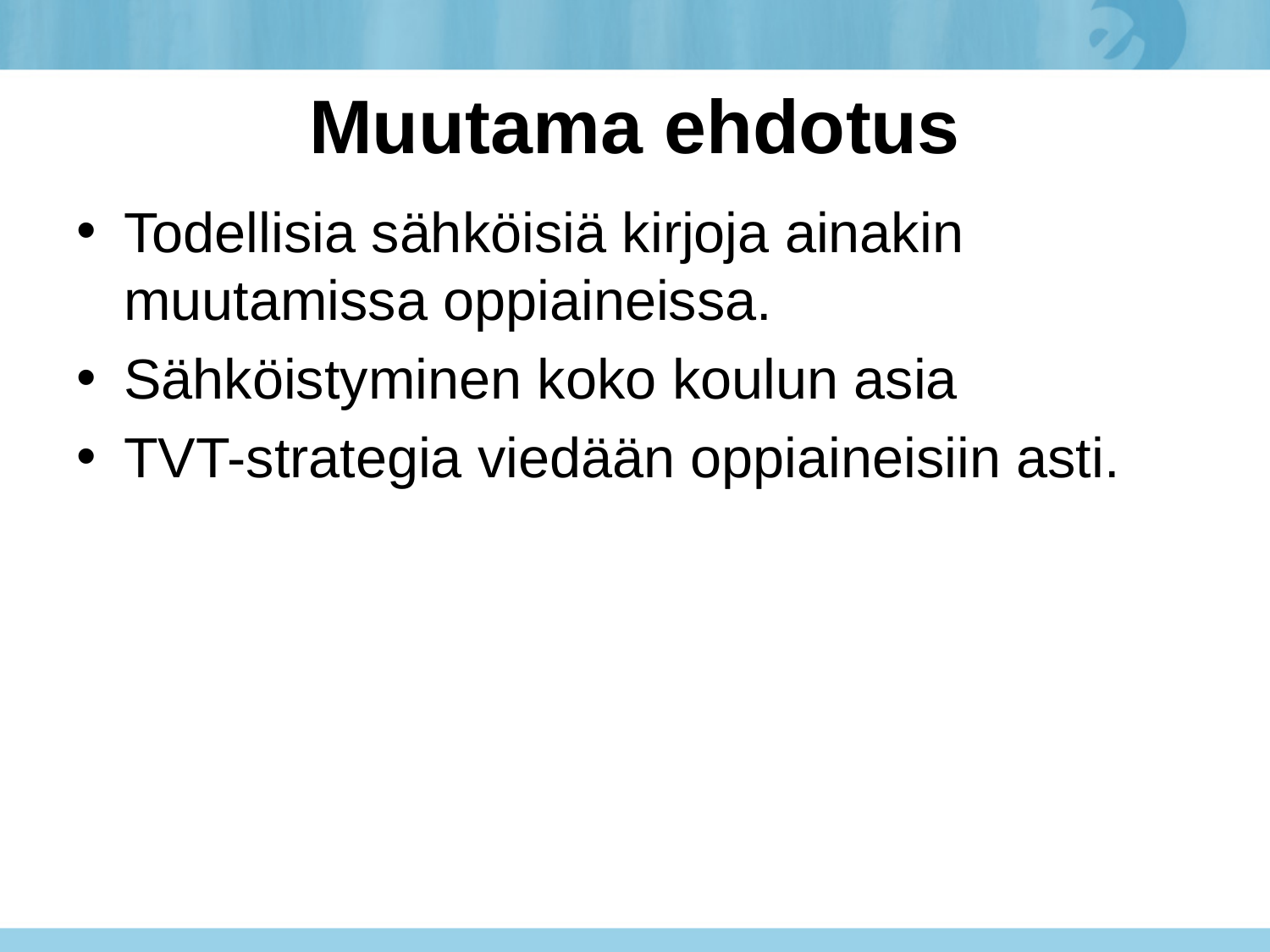

# Muutama ehdotus
Todellisia sähköisiä kirjoja ainakin muutamissa oppiaineissa.
Sähköistyminen koko koulun asia
TVT-strategia viedään oppiaineisiin asti.